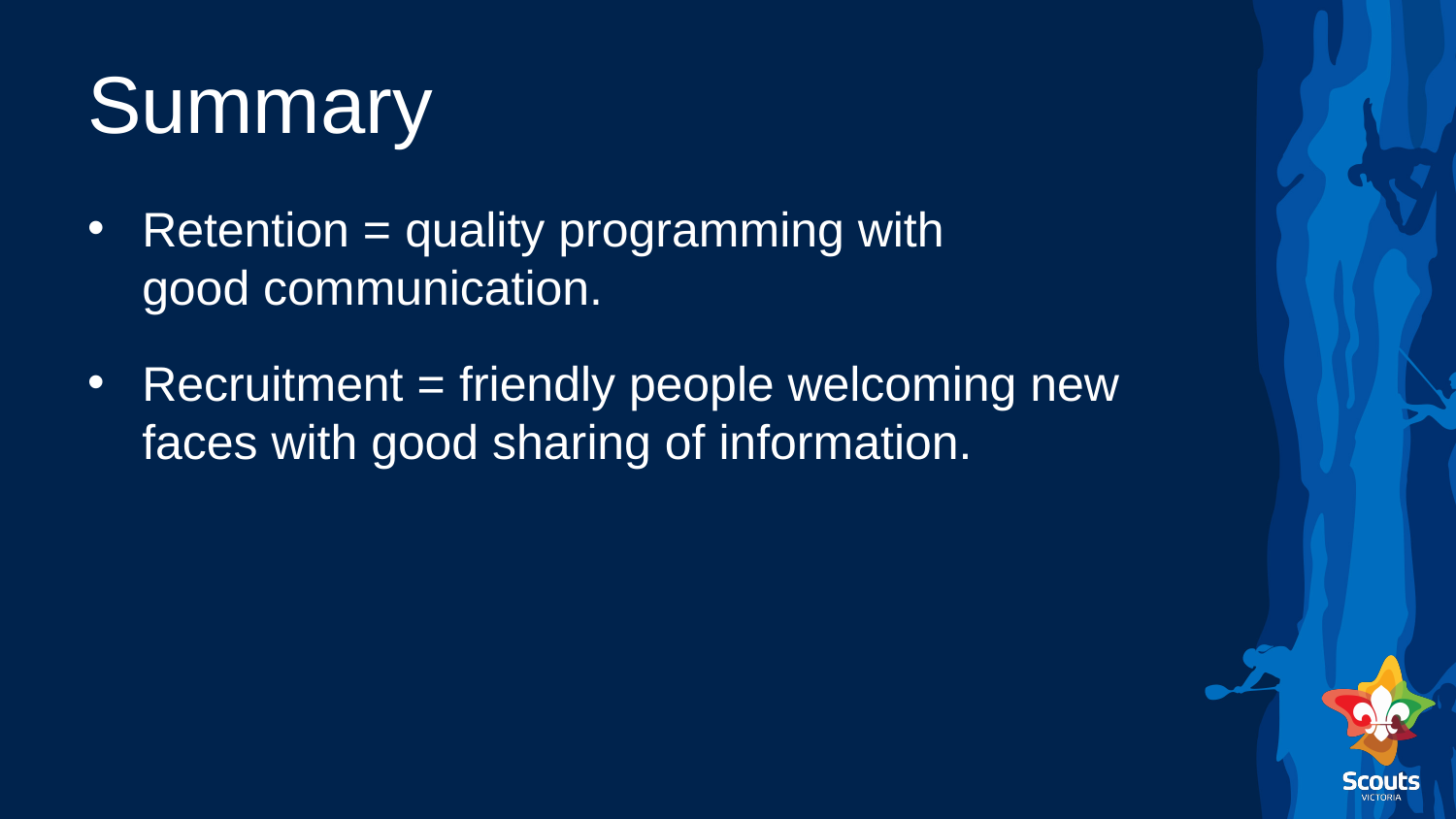

# Summary
Retention = quality programming with
good communication.

Recruitment = friendly people welcoming new faces with good sharing of information.